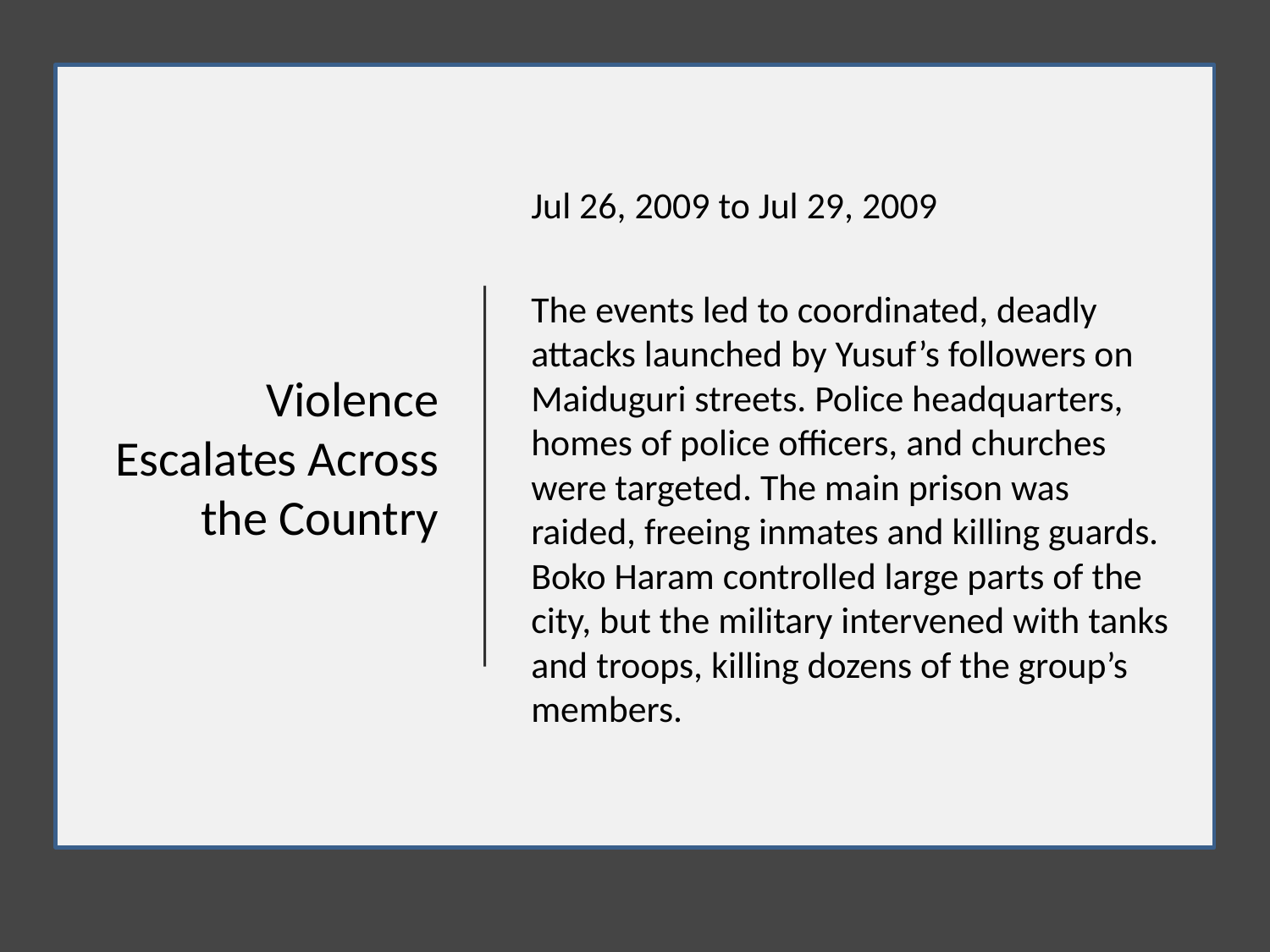

# Violence Escalates Across the Country
Jul 26, 2009 to Jul 29, 2009

The events led to coordinated, deadly attacks launched by Yusuf’s followers on Maiduguri streets. Police headquarters, homes of police officers, and churches were targeted. The main prison was raided, freeing inmates and killing guards. Boko Haram controlled large parts of the city, but the military intervened with tanks and troops, killing dozens of the group’s members.